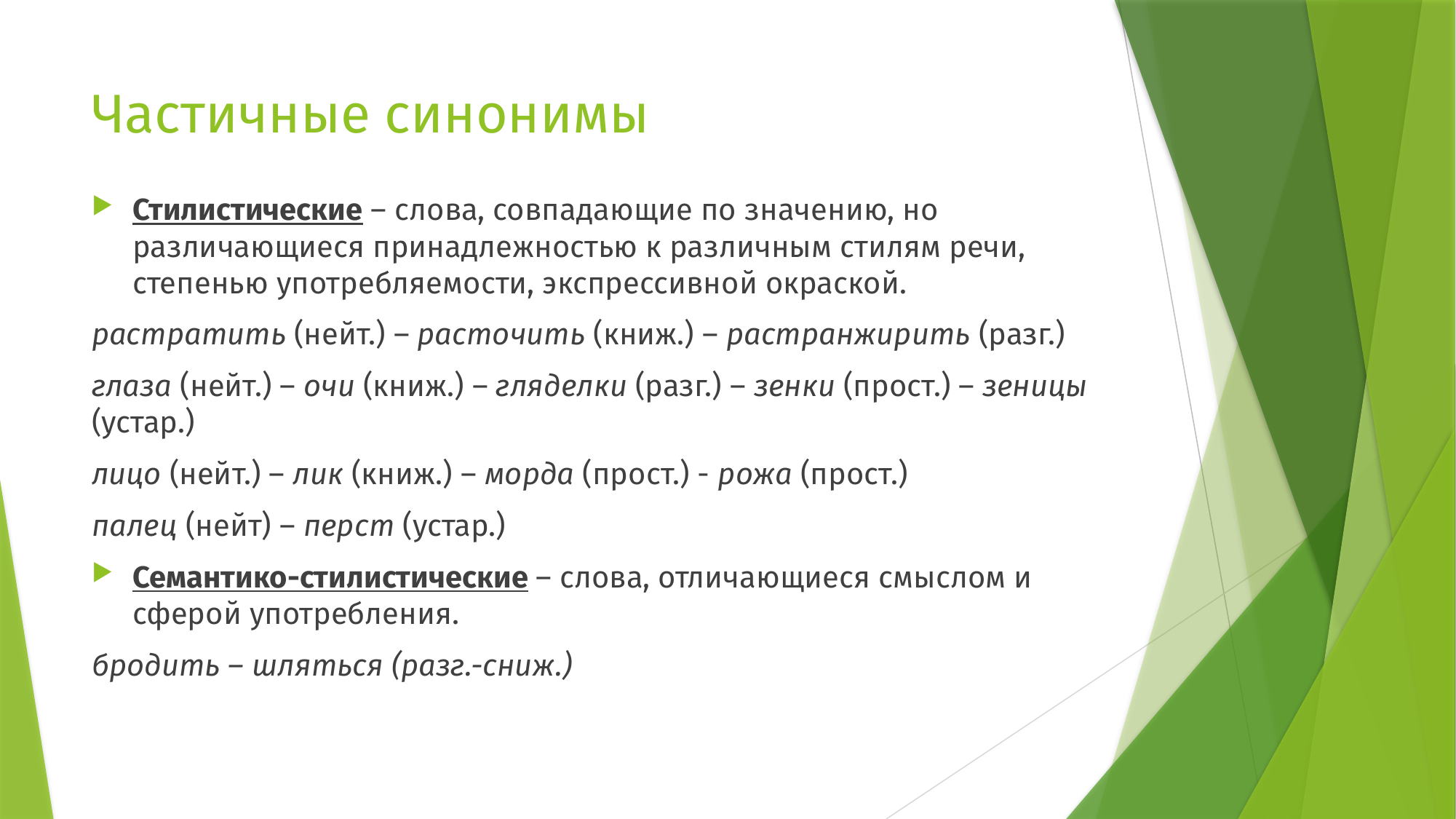

# Частичные синонимы
Стилистические – слова, совпадающие по значению, но различающиеся принадлежностью к различным стилям речи, степенью употребляемости, экспрессивной окраской.
растратить (нейт.) – расточить (книж.) – растранжирить (разг.)
глаза (нейт.) – очи (книж.) – гляделки (разг.) – зенки (прост.) – зеницы (устар.)
лицо (нейт.) – лик (книж.) – морда (прост.) - рожа (прост.)
палец (нейт) – перст (устар.)
Семантико-стилистические – слова, отличающиеся смыслом и сферой употребления.
бродить – шляться (разг.-сниж.)